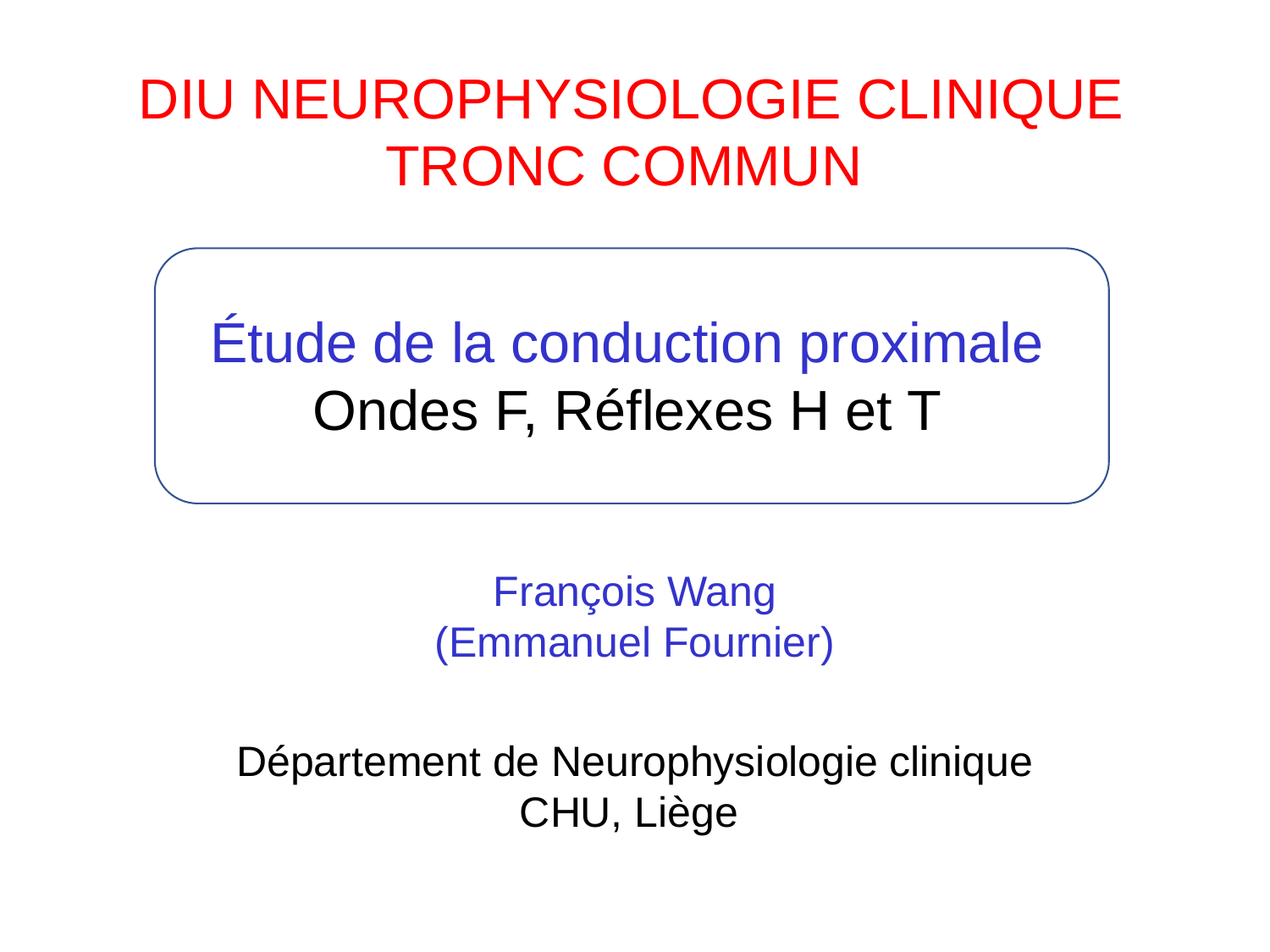

DIU NEUROPHYSIOLOGIE CLINIQUE
Tronc commun

étude de la conduction proximale
Ondes F, Réflexes H et T
François Wang
(Emmanuel Fournier)
Département de Neurophysiologie clinique CHU, Liège